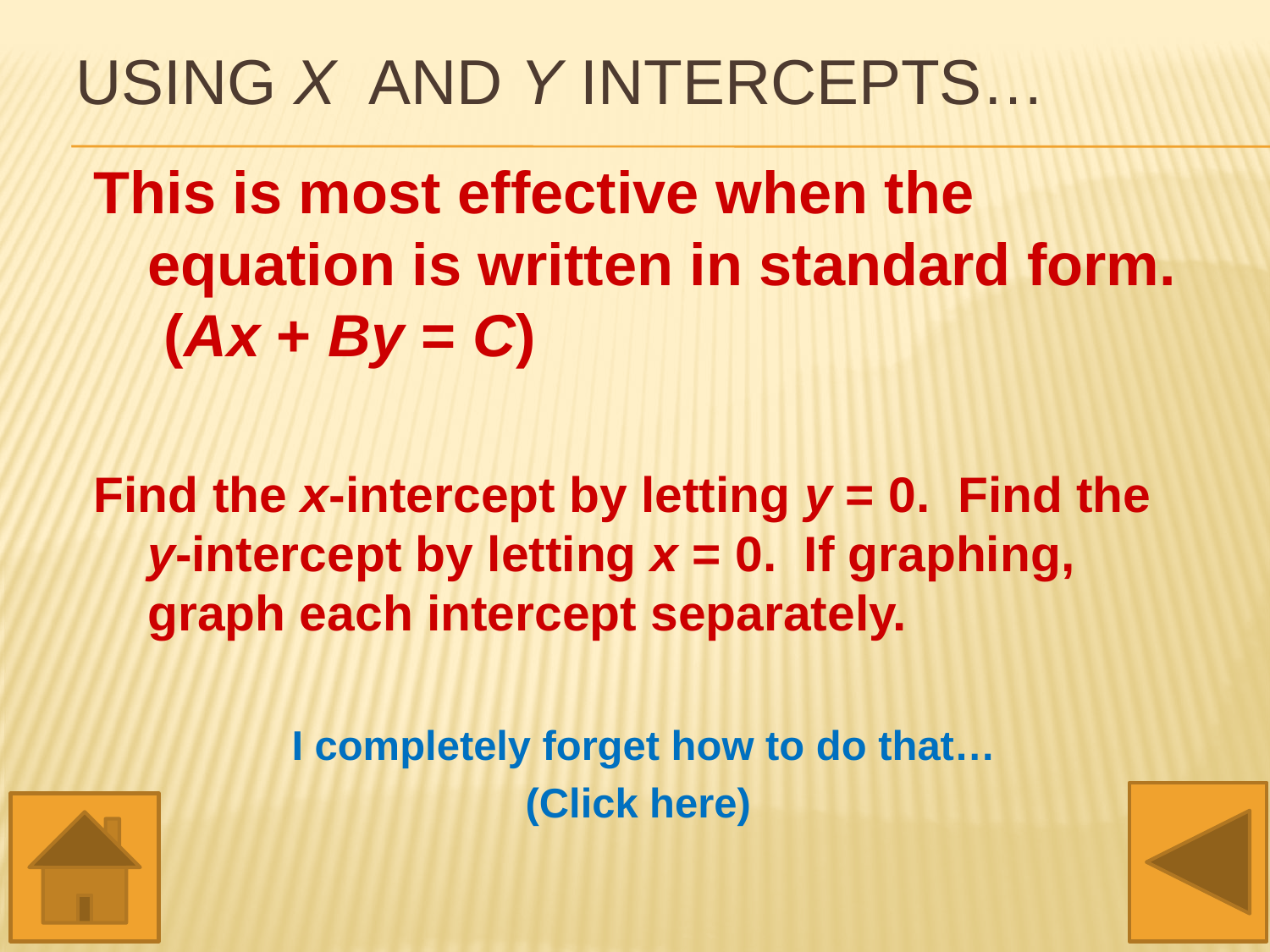

# Using x  and y Intercepts…
This is most effective when the equation is written in standard form.  (Ax + By = C)

Find the x-intercept by letting y = 0.  Find the y-intercept by letting x = 0.  If graphing, graph each intercept separately.

I completely forget how to do that…
(Click here)